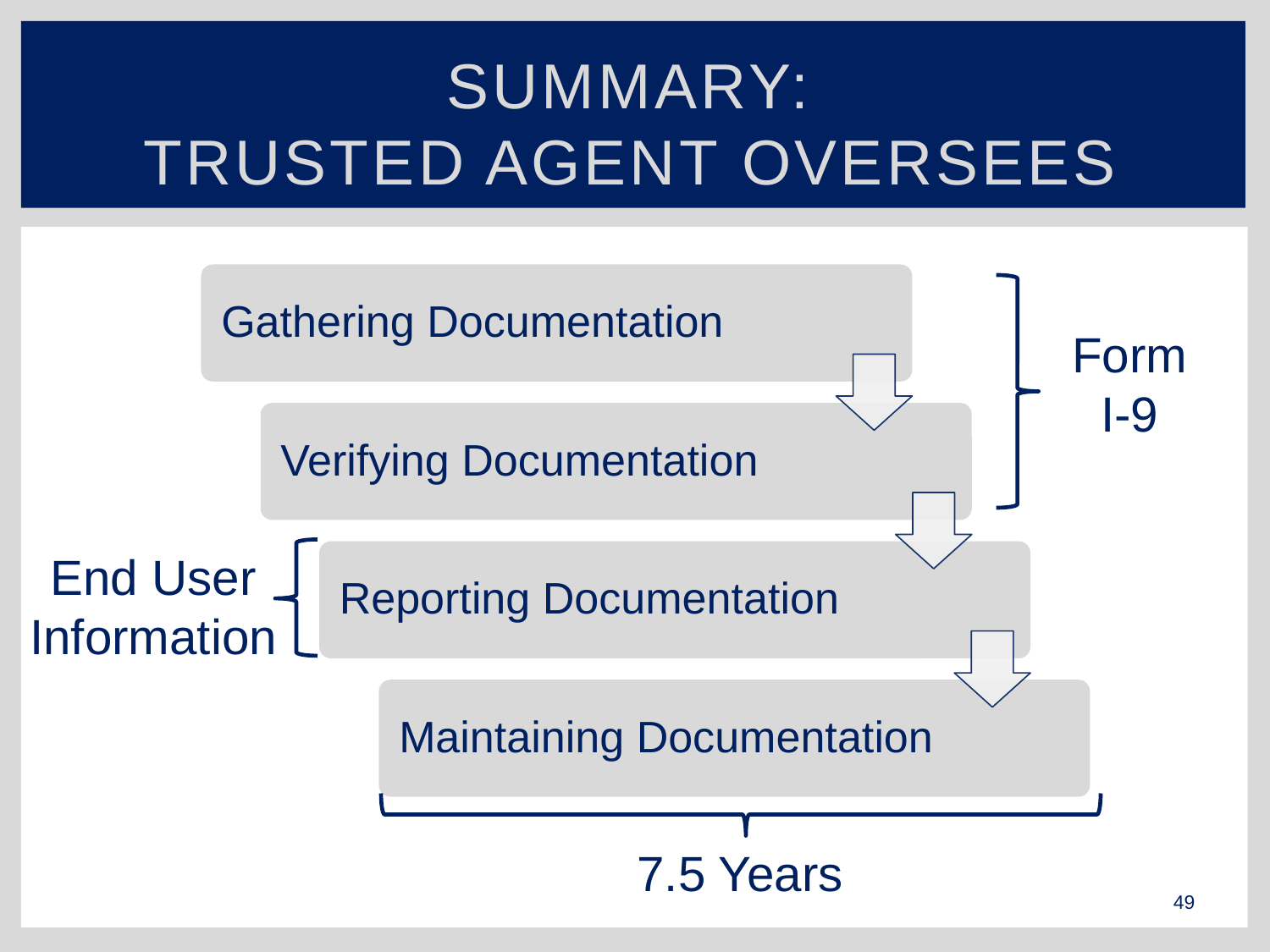

# Summary: Trusted Agent Oversees
Gathering Documentation
Verifying Documentation
Reporting Documentation
Maintaining Documentation

Form I-9

End User Information

7.5 Years
49